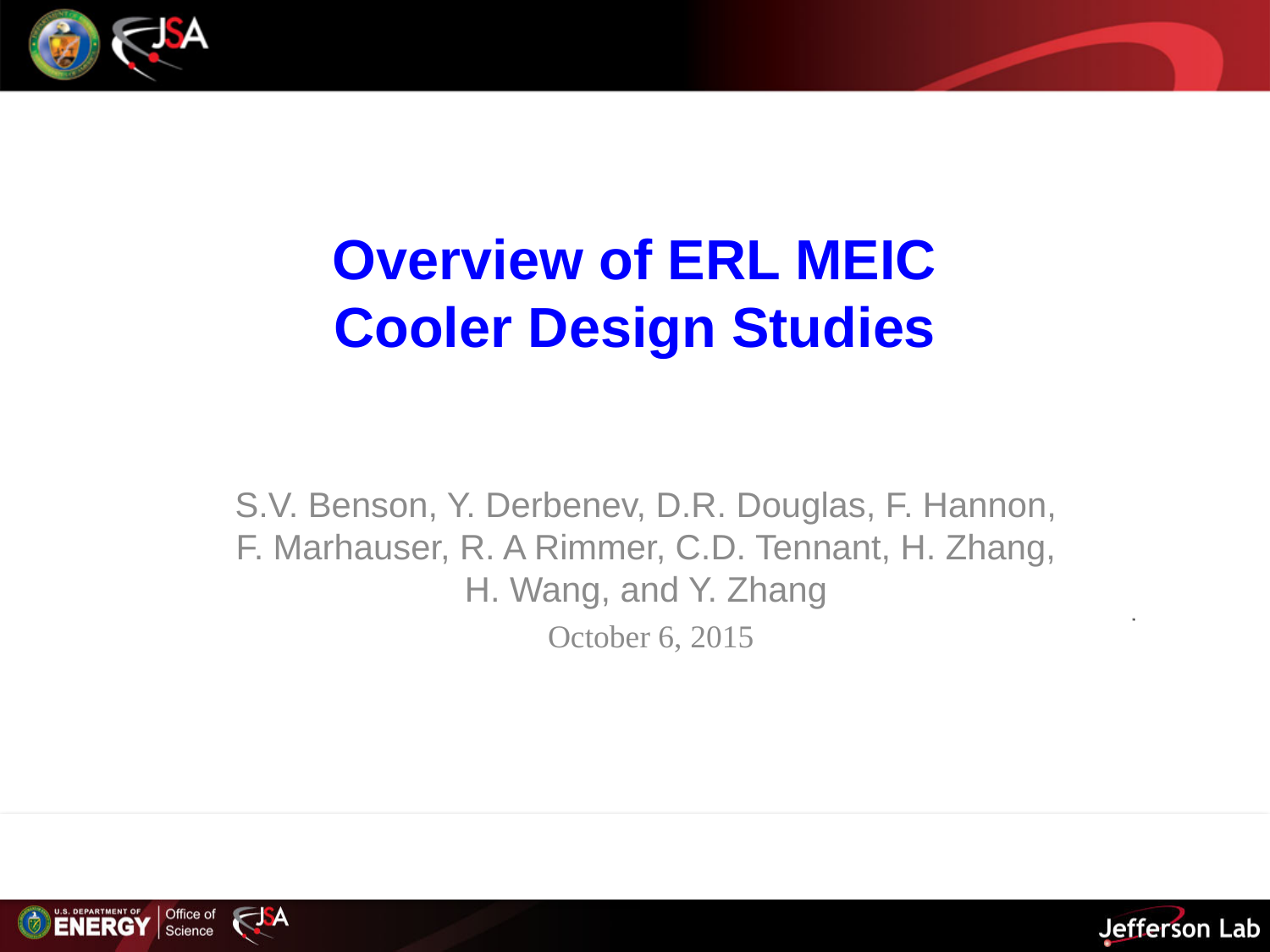

# Overview of ERL MEIC Cooler Design Studies
S.V. Benson, Y. Derbenev, D.R. Douglas, F. Hannon,
F. Marhauser, R. A Rimmer, C.D. Tennant, H. Zhang,
H. Wang, and Y. Zhang
October 6, 2015